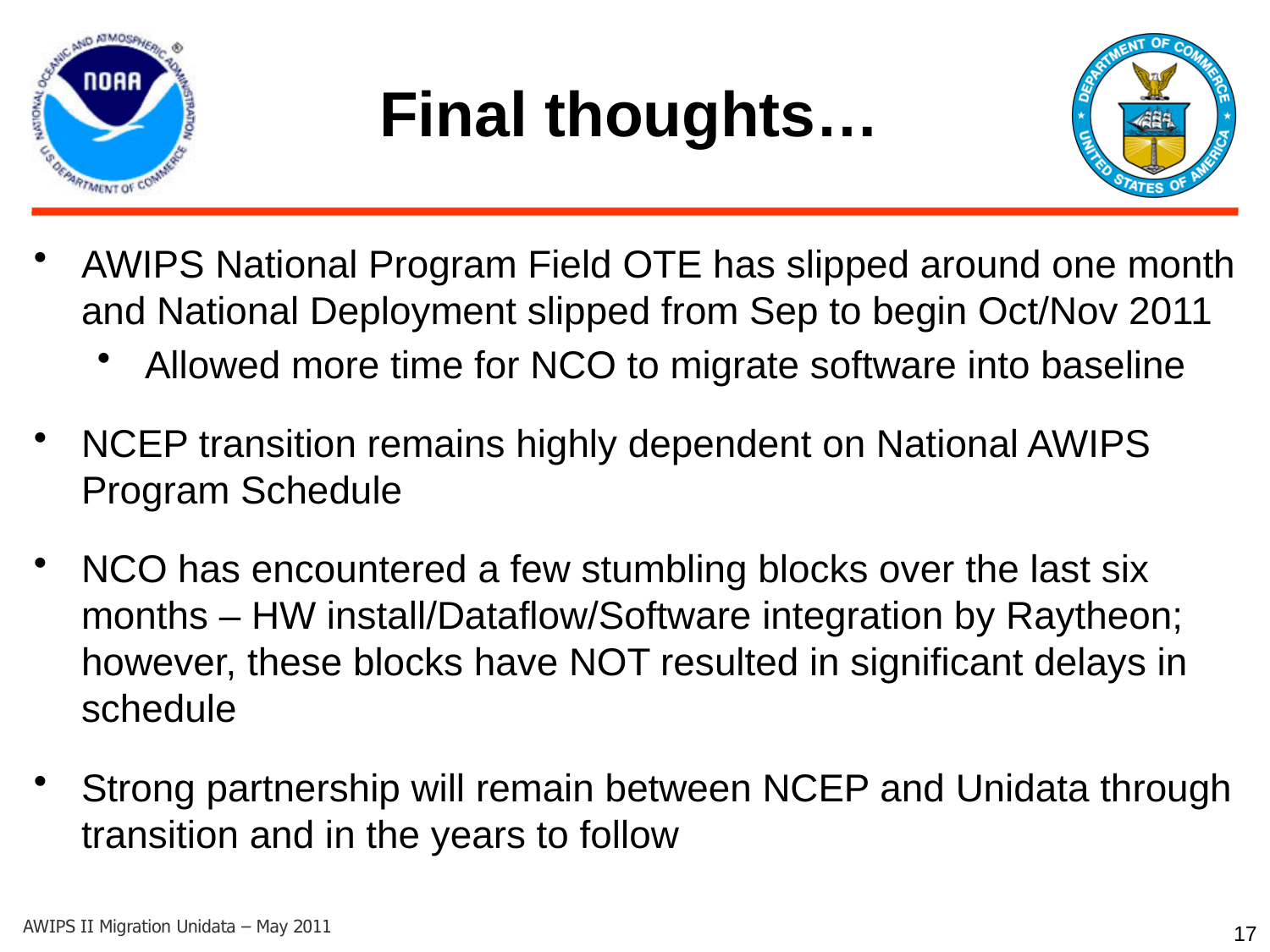

Final thoughts…
AWIPS National Program Field OTE has slipped around one month and National Deployment slipped from Sep to begin Oct/Nov 2011
Allowed more time for NCO to migrate software into baseline

NCEP transition remains highly dependent on National AWIPS Program Schedule

NCO has encountered a few stumbling blocks over the last six months – HW install/Dataflow/Software integration by Raytheon; however, these blocks have NOT resulted in significant delays in schedule

Strong partnership will remain between NCEP and Unidata through transition and in the years to follow

17
AWIPS II Migration Unidata – May 2011